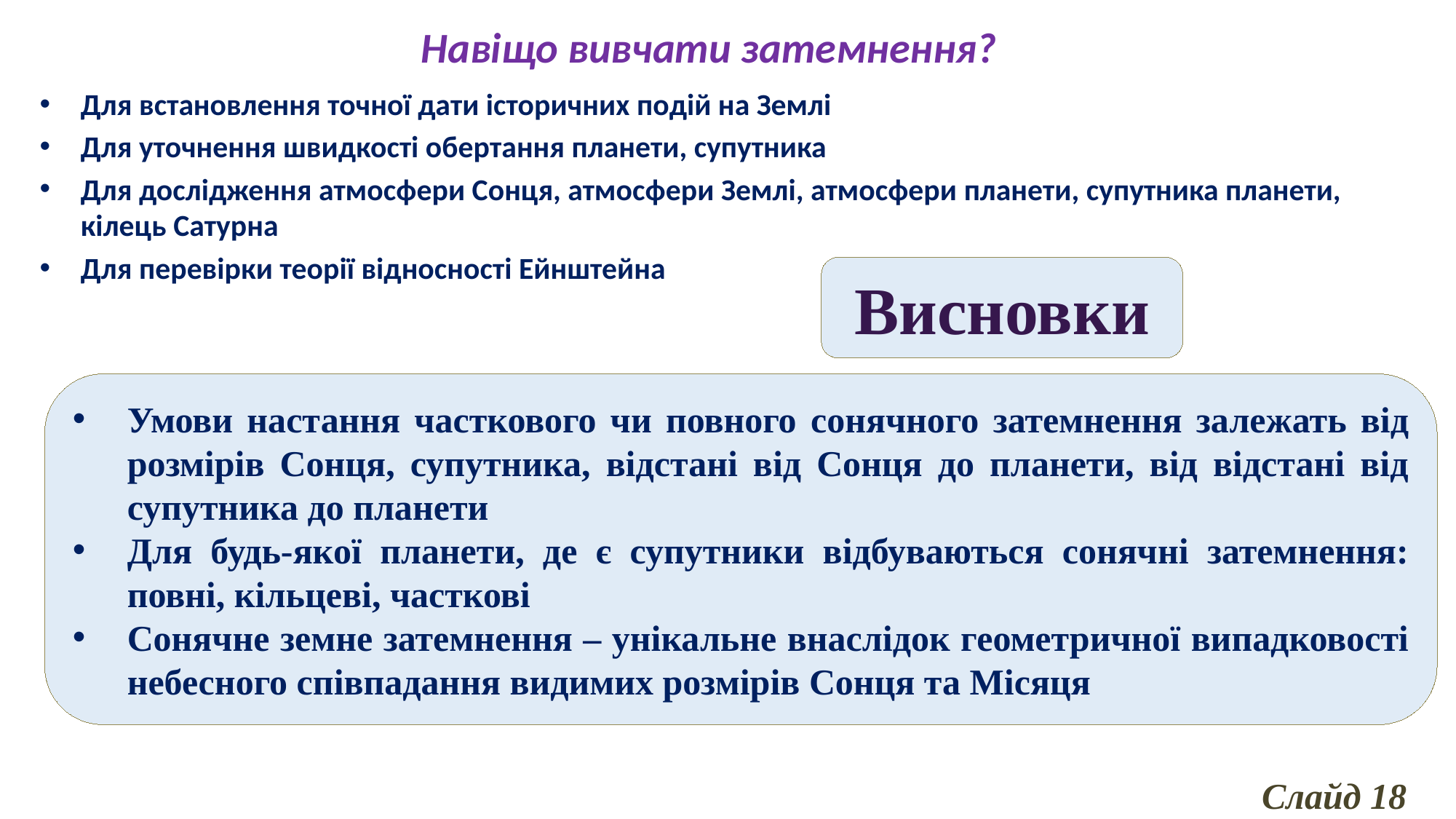

# Навіщо вивчати затемнення?
Для встановлення точної дати історичних подій на Землі
Для уточнення швидкості обертання планети, супутника
Для дослідження атмосфери Сонця, атмосфери Землі, атмосфери планети, супутника планети, кілець Сатурна
Для перевірки теорії відносності Ейнштейна

Висновки
Умови настання часткового чи повного сонячного затемнення залежать від розмірів Сонця, супутника, відстані від Сонця до планети, від відстані від супутника до планети
Для будь-якої планети, де є супутники відбуваються сонячні затемнення: повні, кільцеві, часткові
Сонячне земне затемнення – унікальне внаслідок геометричної випадковості небесного співпадання видимих розмірів Сонця та Місяця
Слайд 18